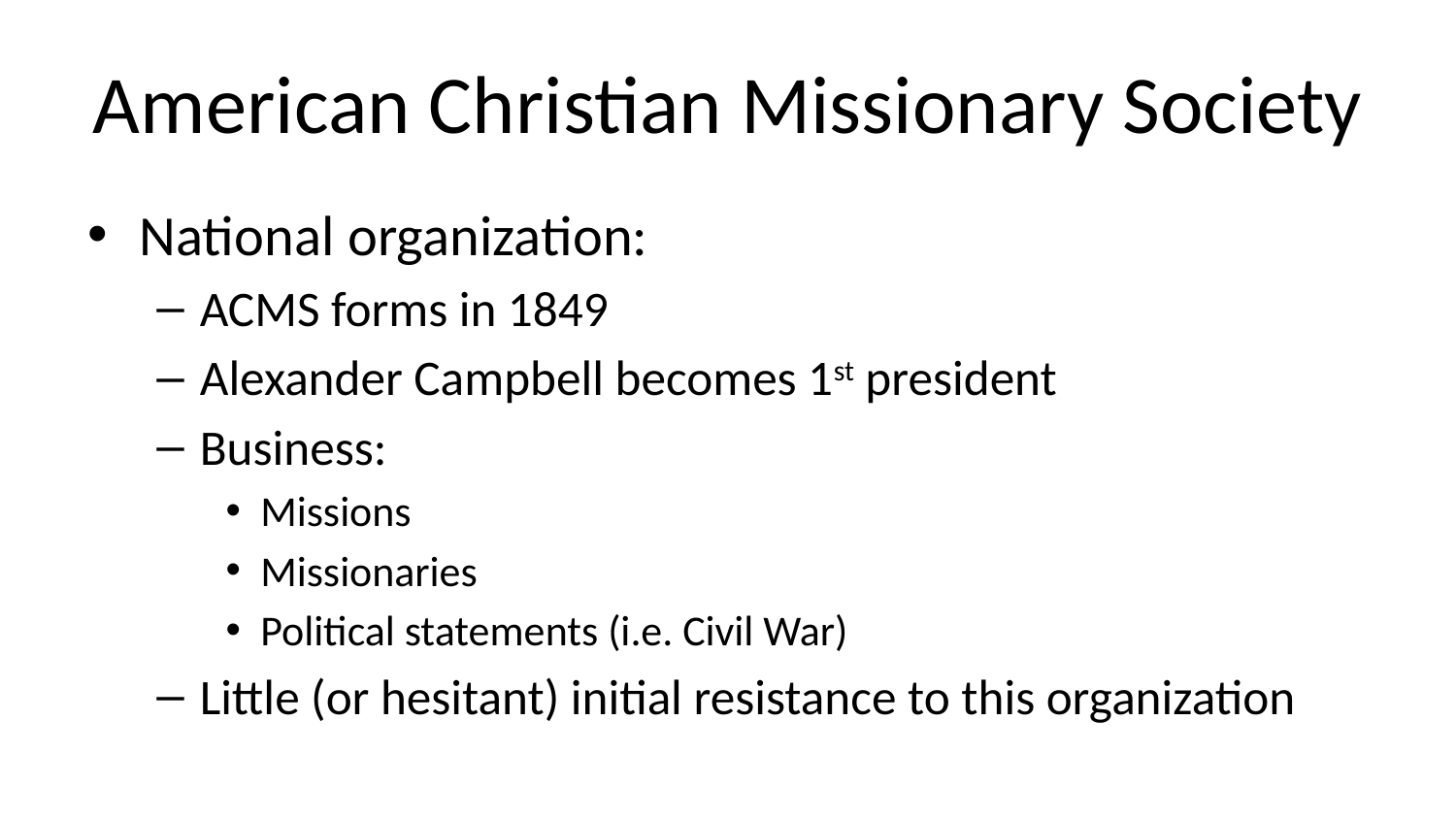

# American Christian Missionary Society
National organization:
ACMS forms in 1849
Alexander Campbell becomes 1st president
Business:
Missions
Missionaries
Political statements (i.e. Civil War)
Little (or hesitant) initial resistance to this organization